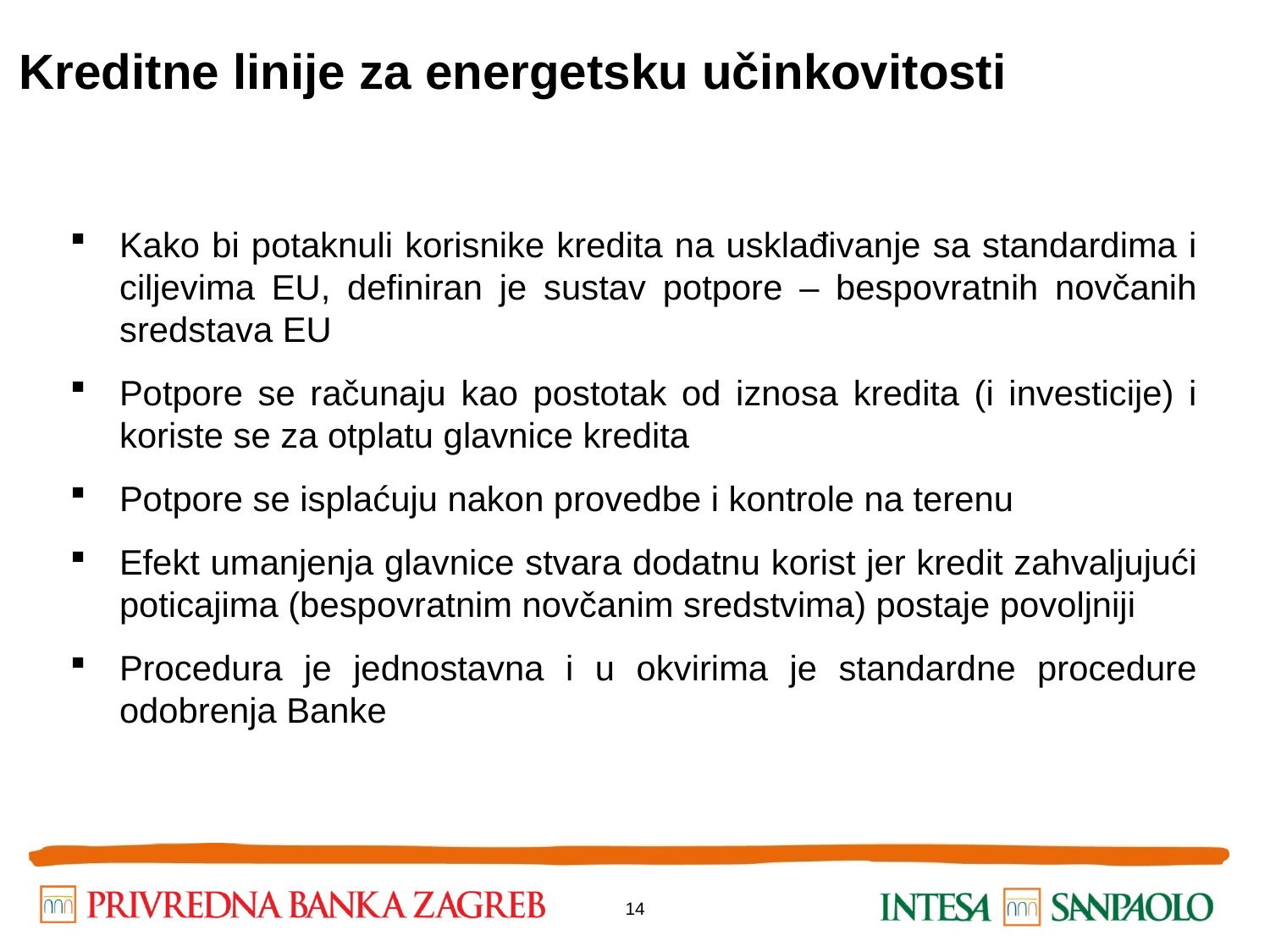

# Kreditne linije za energetsku učinkovitosti
Kako bi potaknuli korisnike kredita na usklađivanje sa standardima i ciljevima EU, definiran je sustav potpore – bespovratnih novčanih sredstava EU
Potpore se računaju kao postotak od iznosa kredita (i investicije) i koriste se za otplatu glavnice kredita
Potpore se isplaćuju nakon provedbe i kontrole na terenu
Efekt umanjenja glavnice stvara dodatnu korist jer kredit zahvaljujući poticajima (bespovratnim novčanim sredstvima) postaje povoljniji
Procedura je jednostavna i u okvirima je standardne procedure odobrenja Banke

14